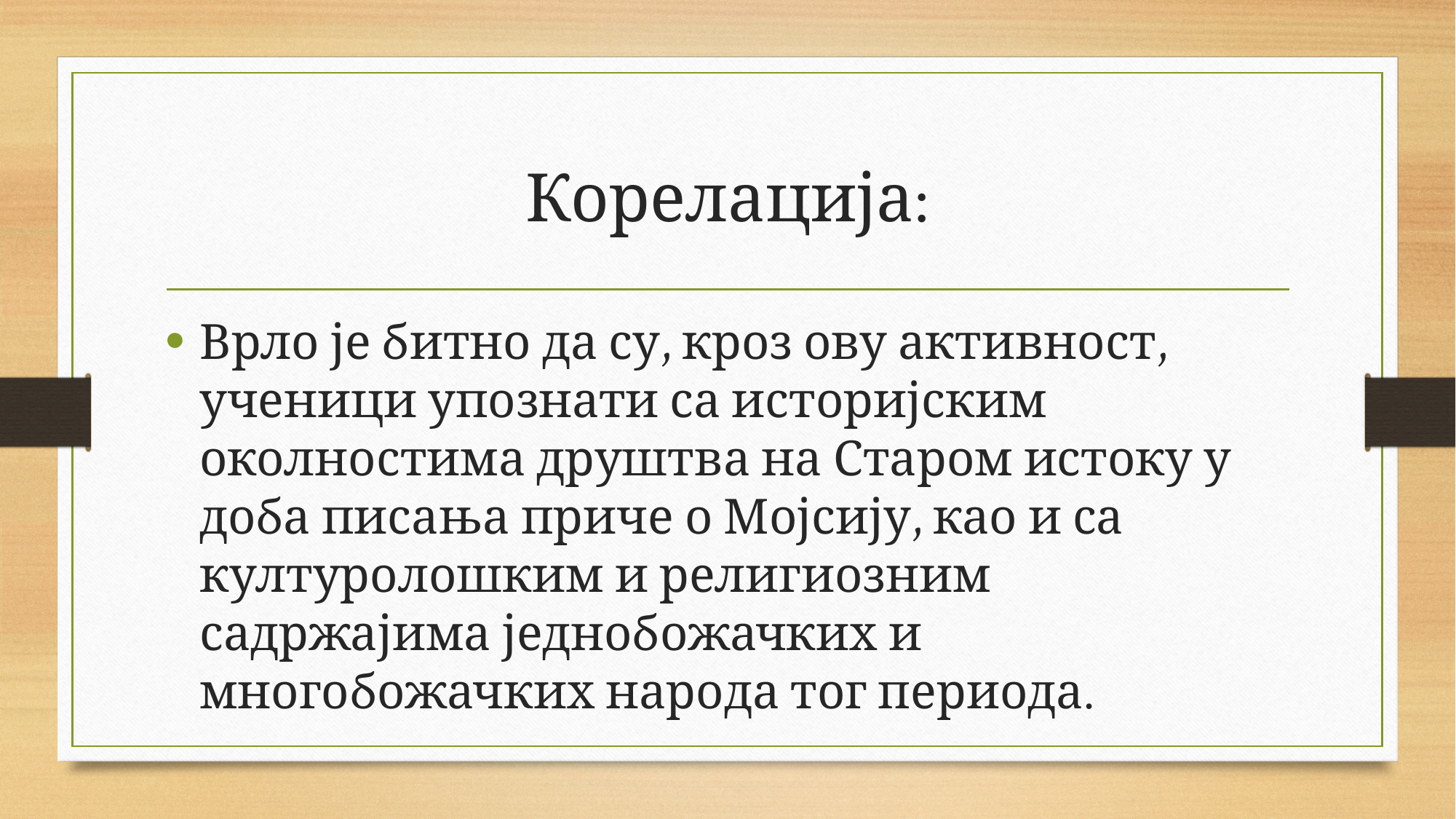

# Корелација:
Врло је битно да су, кроз ову активност, ученици упознати са историјским околностима друштва на Старом истоку у доба писања приче о Мојсију, као и са културолошким и религиозним садржајима једнобожачких и многобожачких народа тог периода.